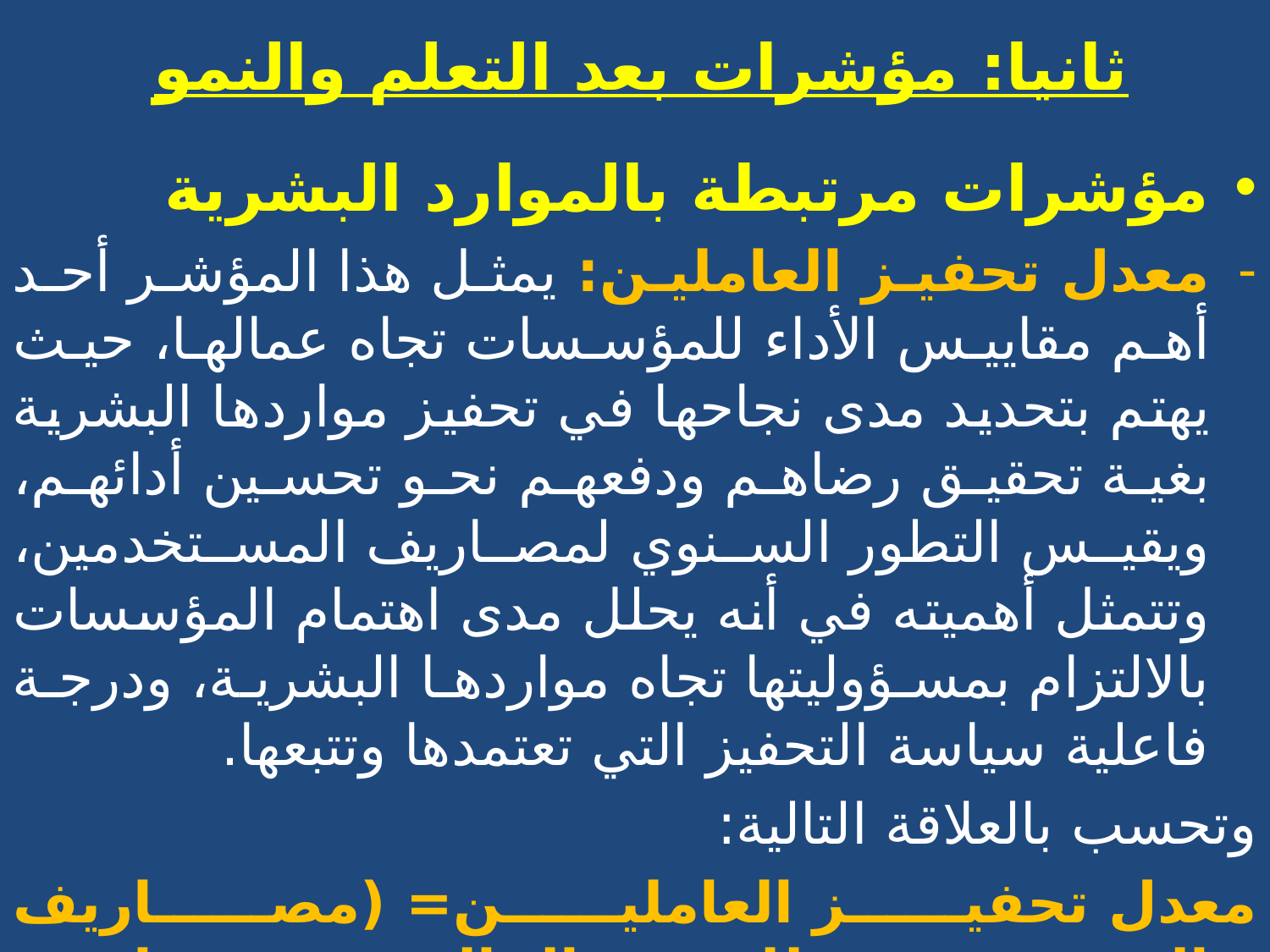

# ثانيا: مؤشرات بعد التعلم والنمو

مؤشرات مرتبطة بالموارد البشرية
معدل تحفيز العاملين: یمثل هذا المؤشر أحد أهم مقاییس الأداء للمؤسسات تجاه عمالها، حیث یهتم بتحدید مدى نجاحها في تحفیز مواردها البشریة بغیة تحقیق رضاهم ودفعهم نحو تحسین أدائهم، ویقیس التطور السنوي لمصاریف المستخدمین، وتتمثل أهمیته في أنه یحلل مدى اهتمام المؤسسات بالالتزام بمسؤولیتها تجاه مواردها البشریة، ودرجة فاعلیة سیاسة التحفیز التي تعتمدها وتتبعها.
وتحسب بالعلاقة التالية:
معدل تحفیز العاملین= (مصاریف المستخدمین للسنة الحالیة - مصاریف المستخدمین للسنة السابقة)/ مصاریف المستخدمین للسنة السابقة؛